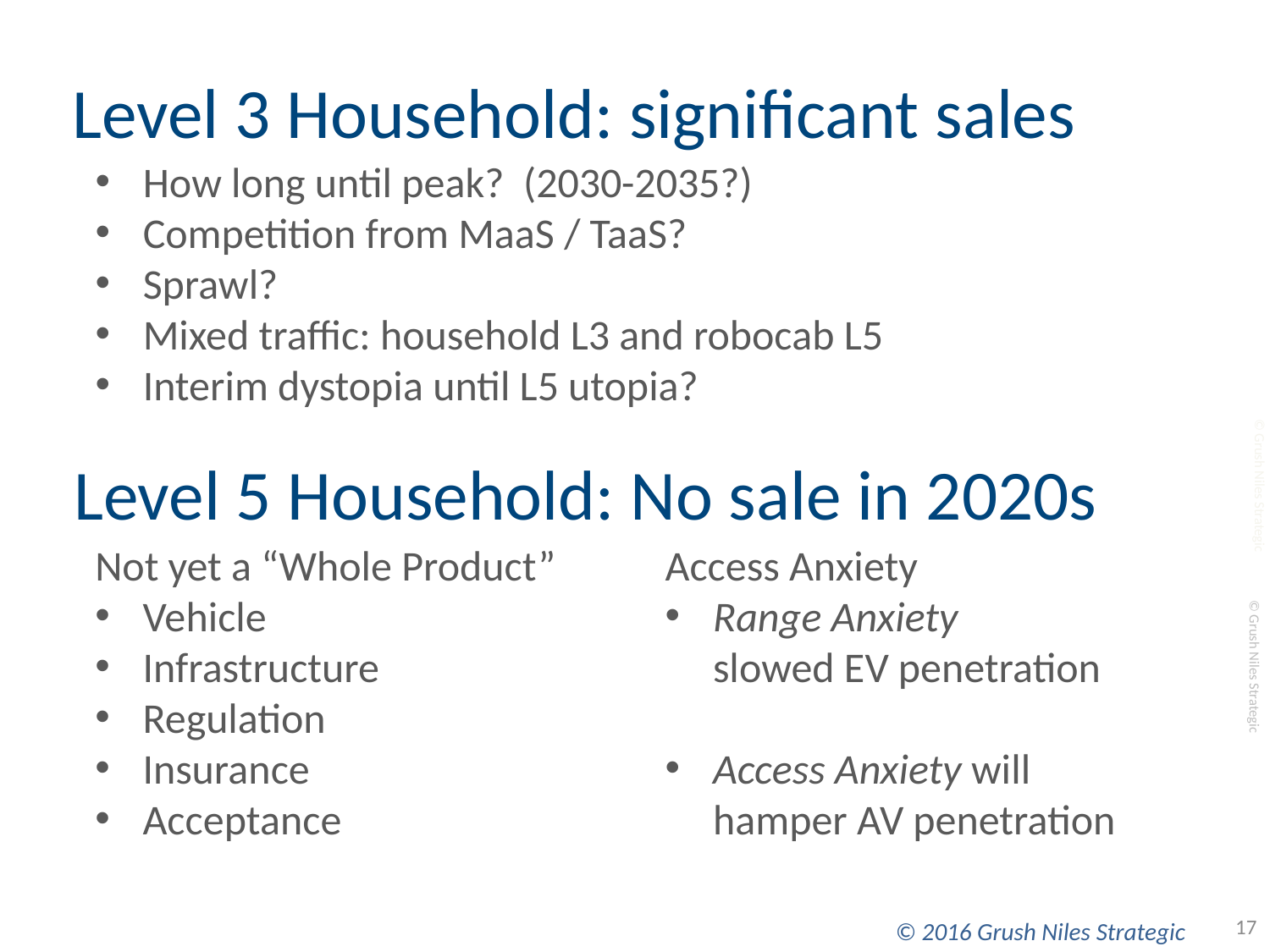

Level 3 Household: significant sales
How long until peak?  (2030-2035?)
Competition from MaaS / TaaS?
Sprawl?
Mixed traffic: household L3 and robocab L5
Interim dystopia until L5 utopia?
Level 5 Household: No sale in 2020s
Not yet a “Whole Product”
Vehicle
Infrastructure
Regulation
Insurance
Acceptance
Access Anxiety
Range Anxiety
slowed EV penetration

Access Anxiety will hamper AV penetration
© Grush Niles Strategic
17